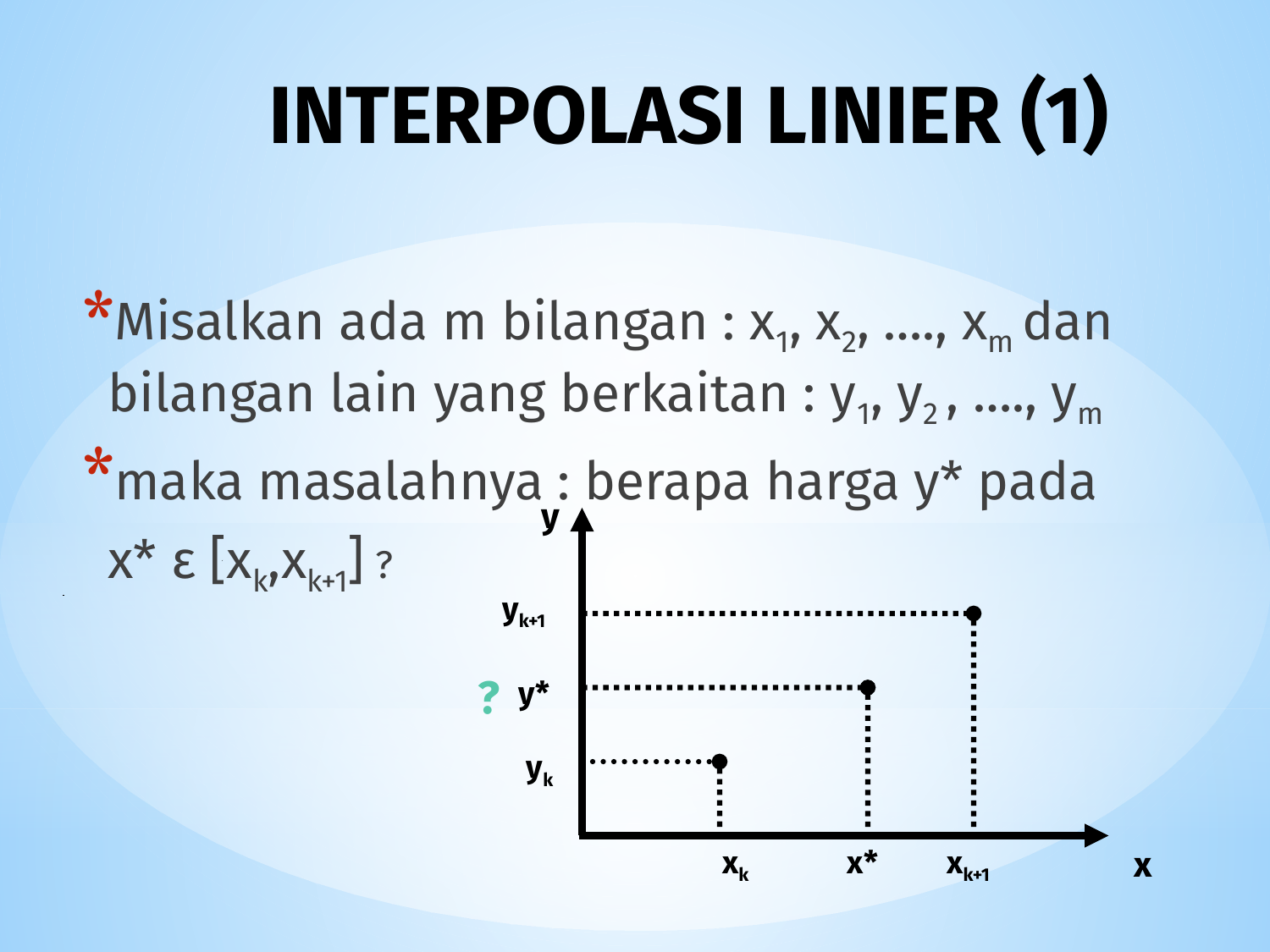

# INTERPOLASI LINIER (1)
Misalkan ada m bilangan : x1, x2, …., xm dan bilangan lain yang berkaitan : y1, y2 , …., ym
maka masalahnya : berapa harga y* pada
	x* ε [xk,xk+1] ?

y
yk+1

?
y*

yk

xk
x*
xk+1
x